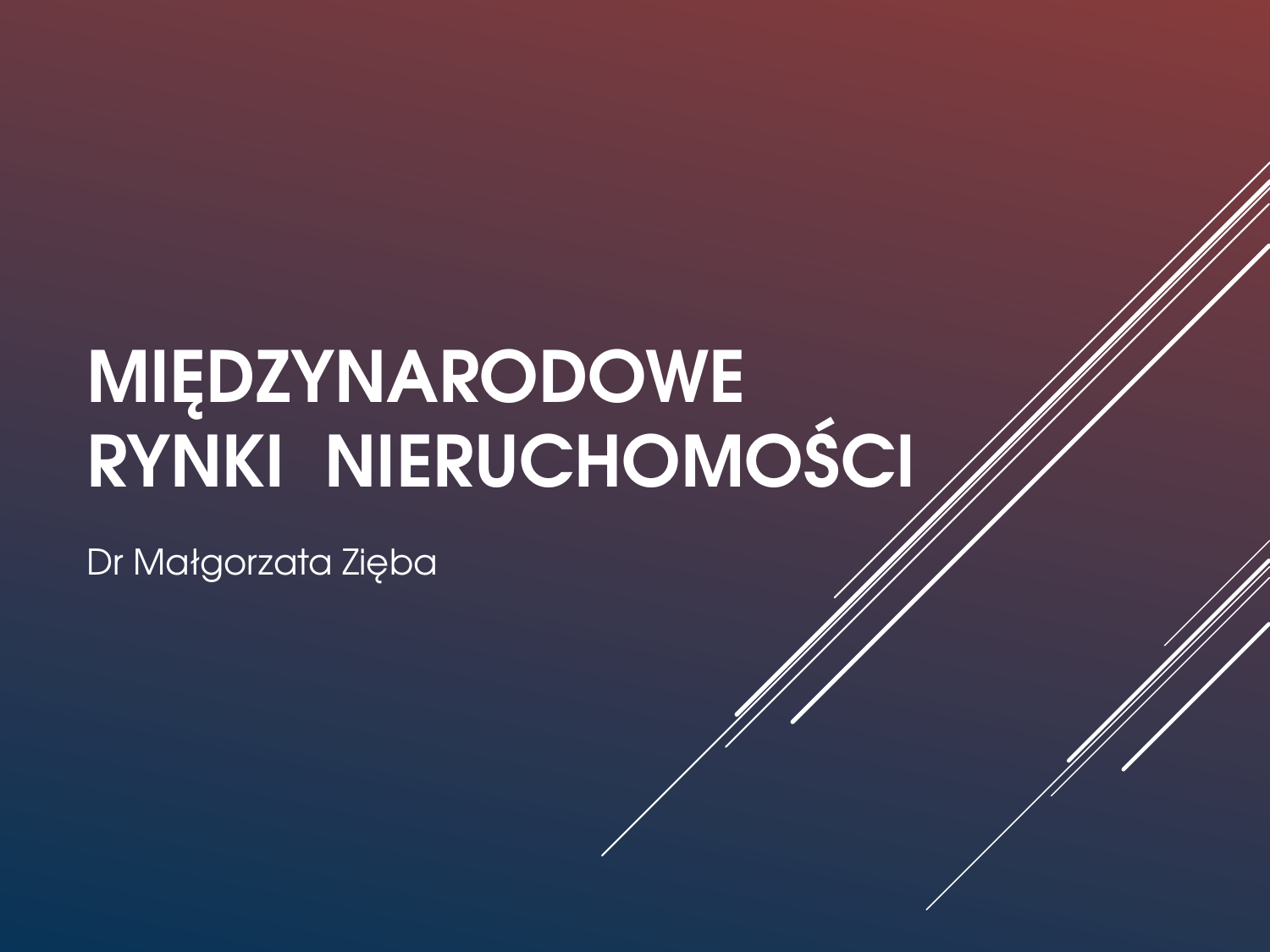

# międzynarodowe RYNKI  nieruchomości
Dr Małgorzata Zięba